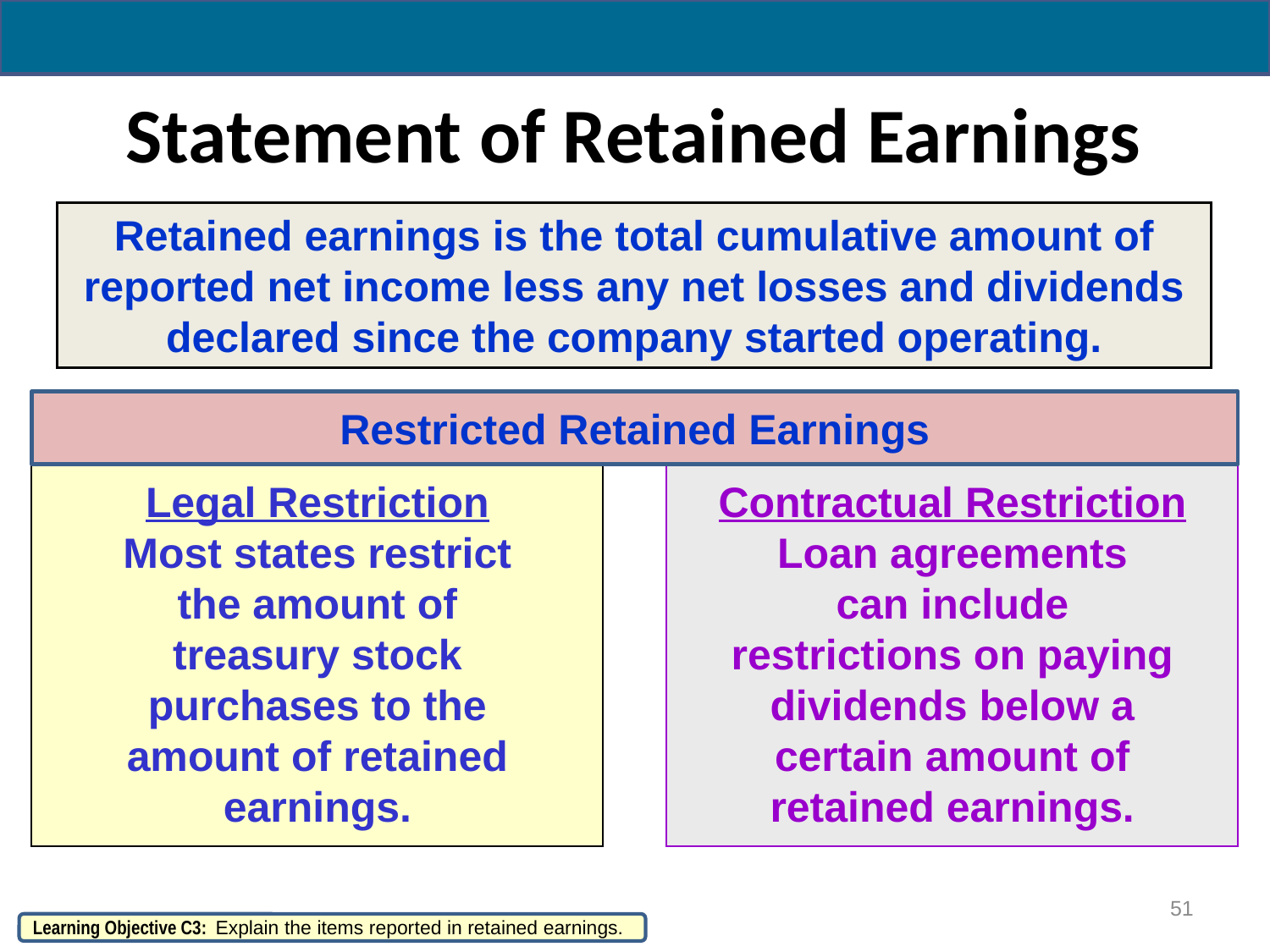

# Statement of Retained Earnings
Retained earnings is the total cumulative amount of reported net income less any net losses and dividends declared since the company started operating.
Restricted Retained Earnings
Legal Restriction
Most states restrict
the amount of
treasury stock
purchases to the
amount of retained
earnings.
Contractual Restriction
Loan agreements
can include
restrictions on paying
dividends below a
certain amount of
retained earnings.
51
Learning Objective C3:  Explain the items reported in retained earnings.